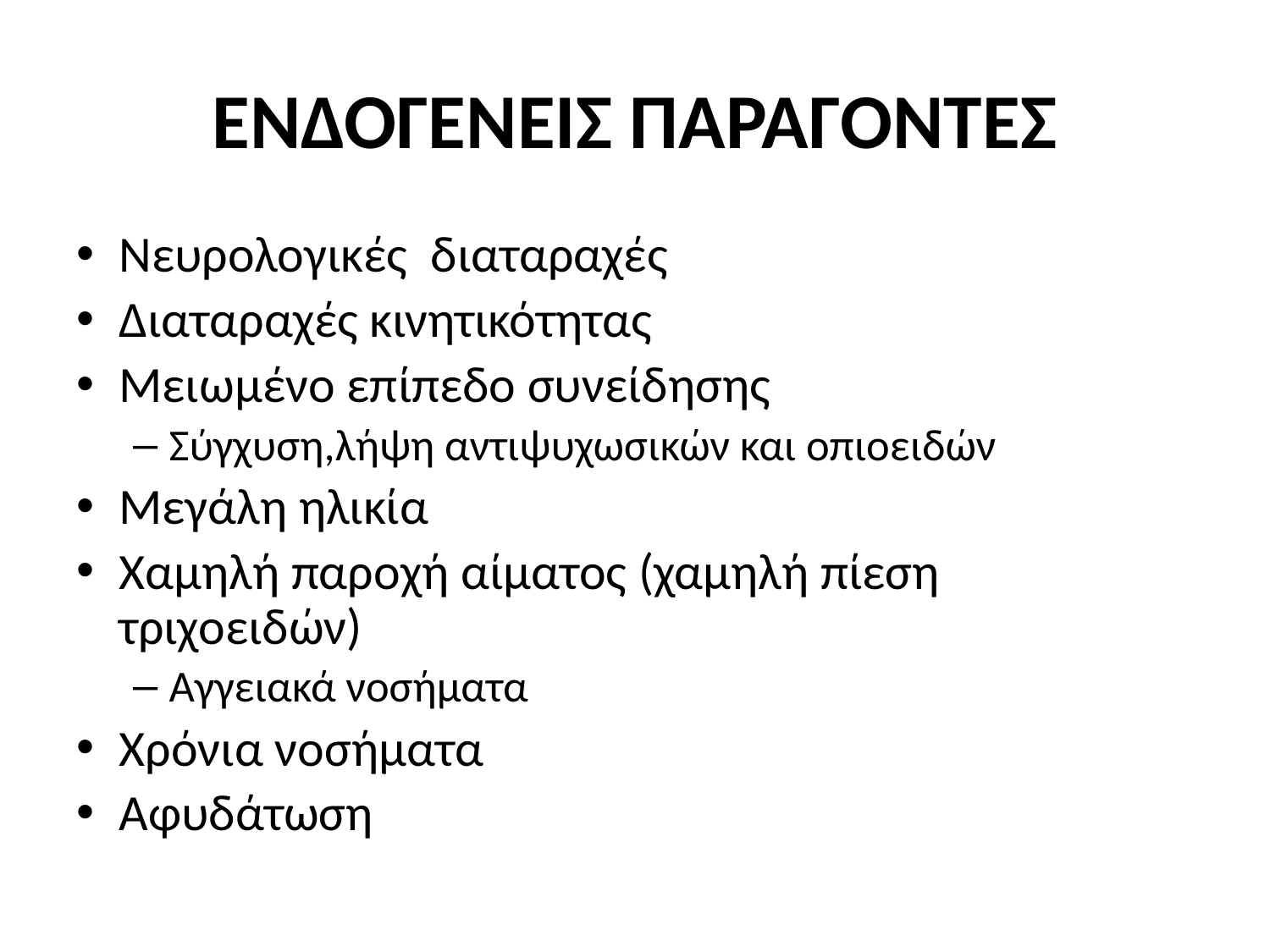

# ΕΝΔΟΓΕΝΕΙΣ ΠΑΡΑΓΟΝΤΕΣ
Νευρολογικές  διαταραχές
Διαταραχές κινητικότητας
Μειωμένο επίπεδο συνείδησης
Σύγχυση,λήψη αντιψυχωσικών και οπιοειδών
Μεγάλη ηλικία
Χαμηλή παροχή αίματος (χαμηλή πίεση τριχοειδών)
Αγγειακά νοσήματα
Χρόνια νοσήματα
Αφυδάτωση